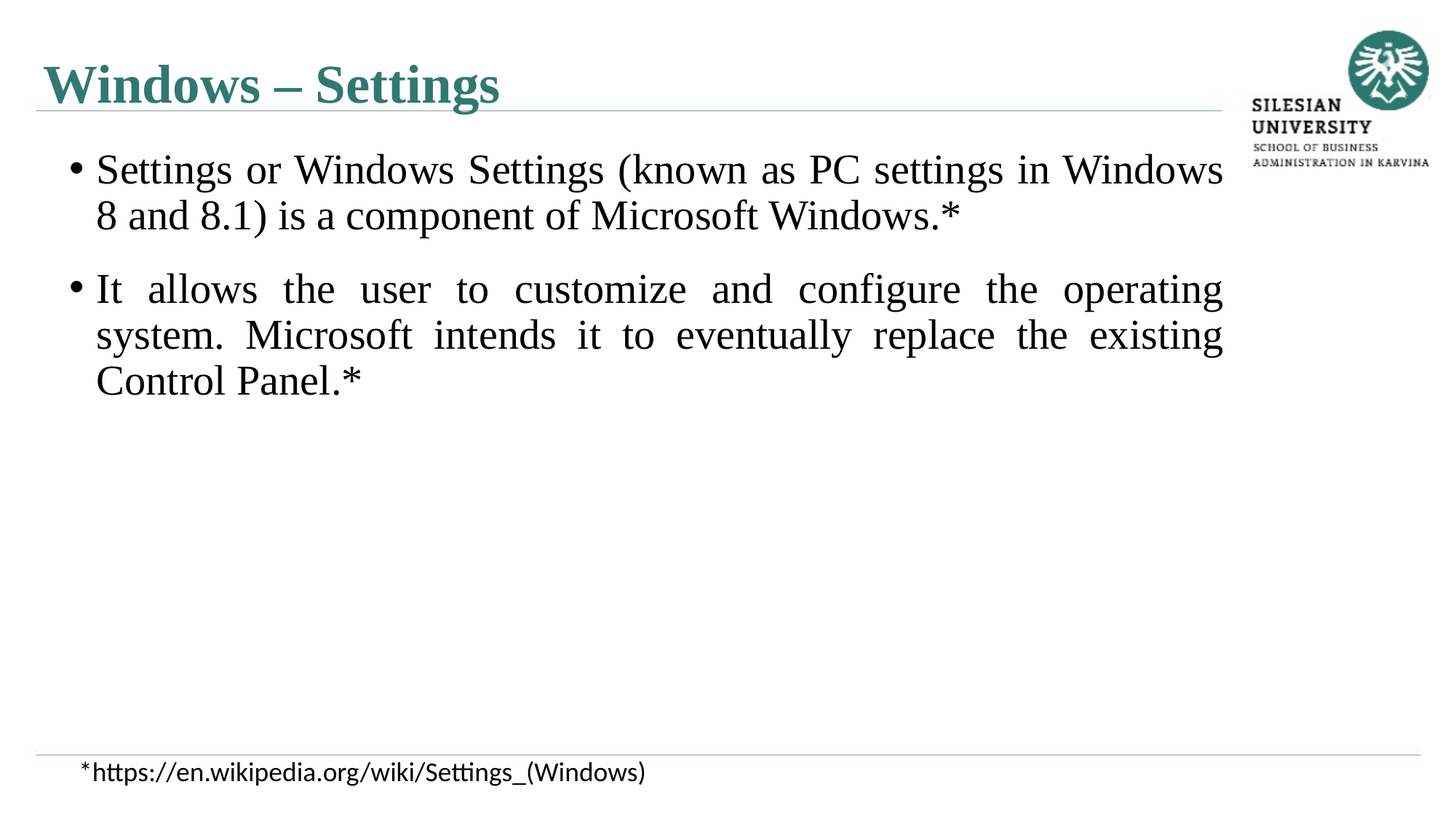

Windows – Settings
Settings or Windows Settings (known as PC settings in Windows 8 and 8.1) is a component of Microsoft Windows.*
It allows the user to customize and configure the operating system. Microsoft intends it to eventually replace the existing Control Panel.*

*https://en.wikipedia.org/wiki/Settings_(Windows)